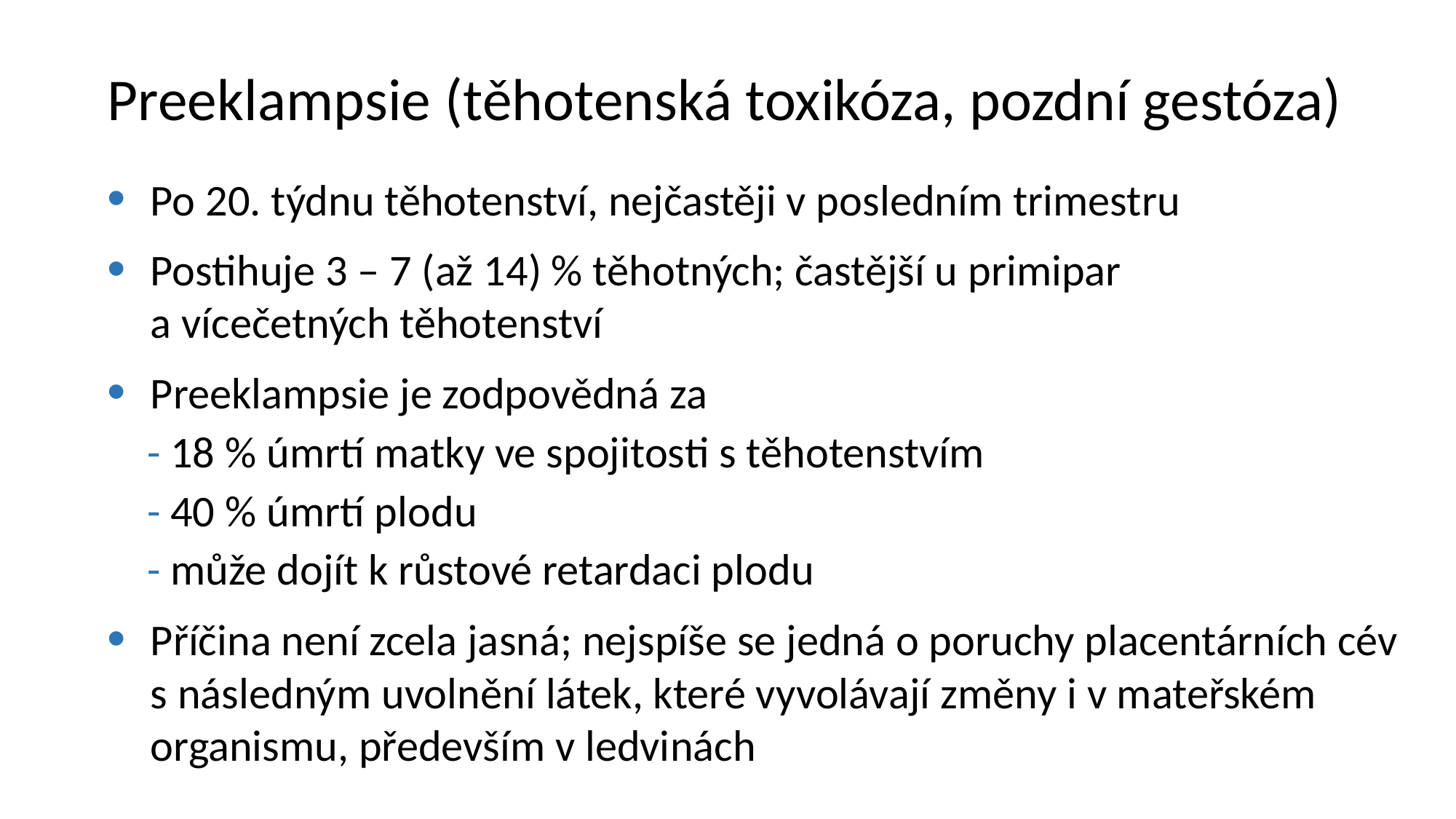

# Preeklampsie (těhotenská toxikóza, pozdní gestóza)
Po 20. týdnu těhotenství, nejčastěji v posledním trimestru
Postihuje 3 – 7 (až 14) % těhotných; častější u primipar
a vícečetných těhotenství
Preeklampsie je zodpovědná za
    - 18 % úmrtí matky ve spojitosti s těhotenstvím
    - 40 % úmrtí plodu
    - může dojít k růstové retardaci plodu
Příčina není zcela jasná; nejspíše se jedná o poruchy placentárních cév s následným uvolnění látek, které vyvolávají změny i v mateřském organismu, především v ledvinách